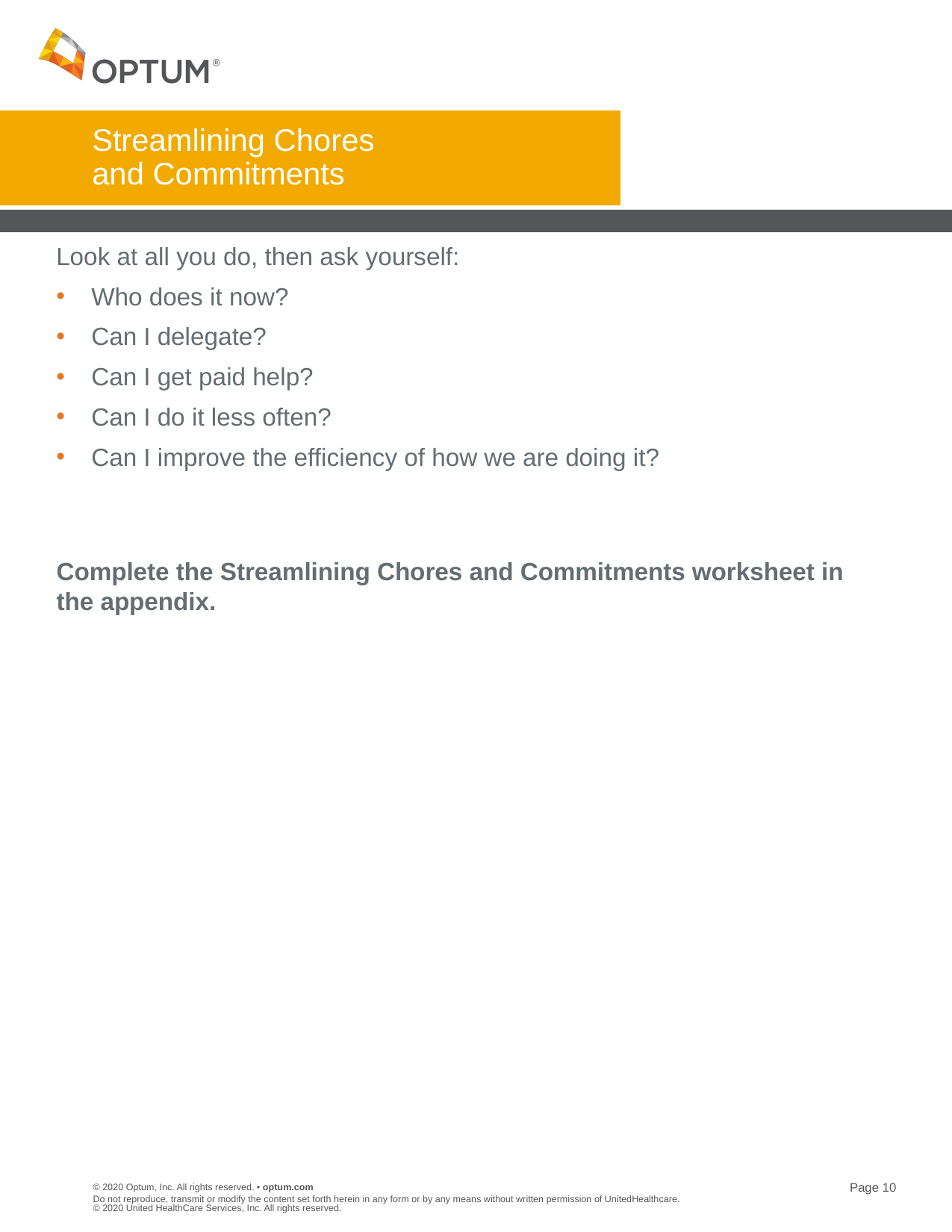

# Streamlining Chores and Commitments
Look at all you do, then ask yourself:
Who does it now?
Can I delegate?
Can I get paid help?
Can I do it less often?
Can I improve the efficiency of how we are doing it?
Complete the Streamlining Chores and Commitments worksheet in
the appendix.
Do not reproduce, transmit or modify the content set forth herein in any form or by any means without written permission of UnitedHealthcare. © 2020 United HealthCare Services, Inc. All rights reserved.